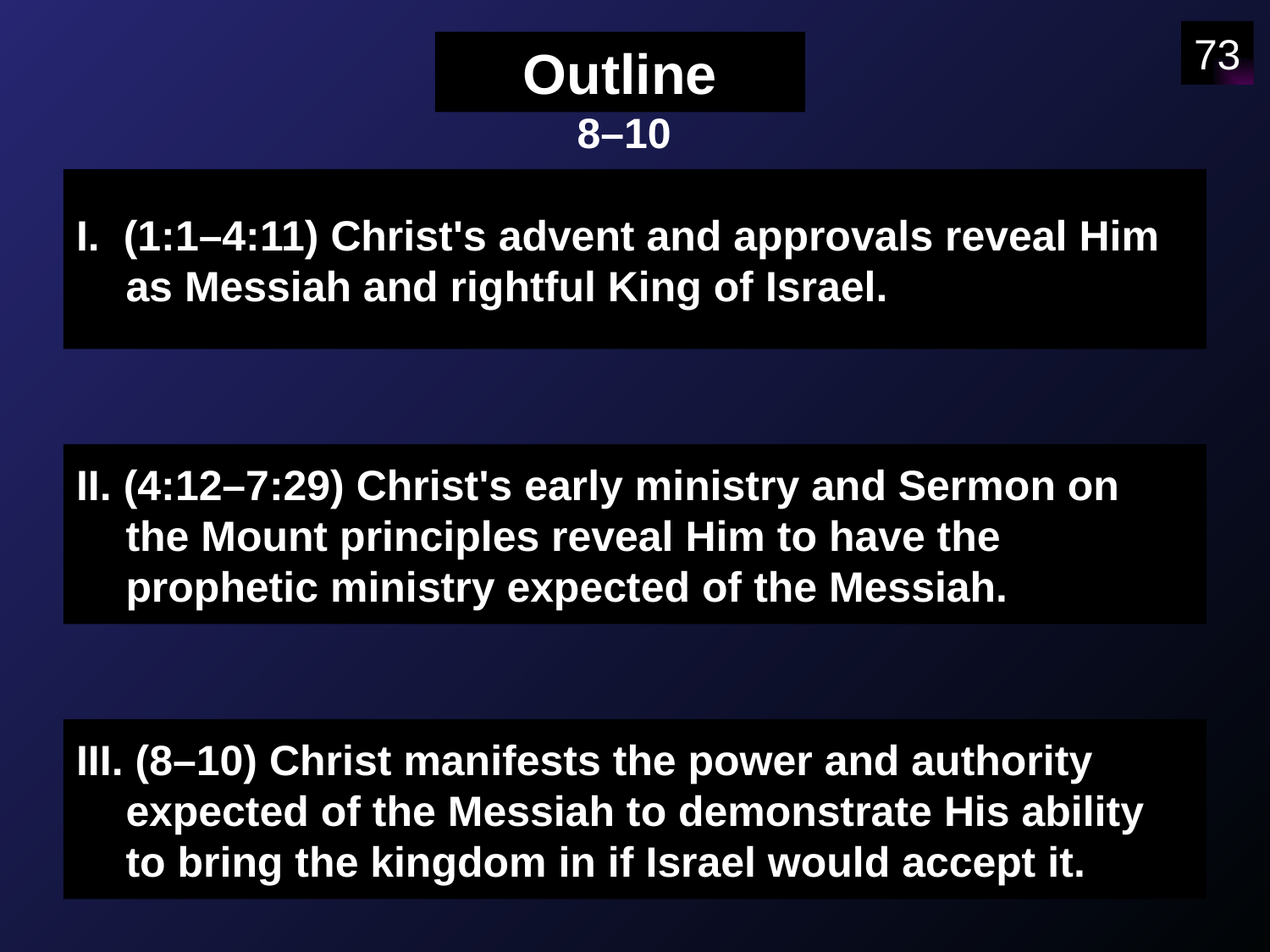

8–10

73
Outline
I.  (1:1–4:11) Christ's advent and approvals reveal Him as Messiah and rightful King of Israel.
II. (4:12–7:29) Christ's early ministry and Sermon on the Mount principles reveal Him to have the prophetic ministry expected of the Messiah.
III. (8–10) Christ manifests the power and authority expected of the Messiah to demonstrate His ability to bring the kingdom in if Israel would accept it.